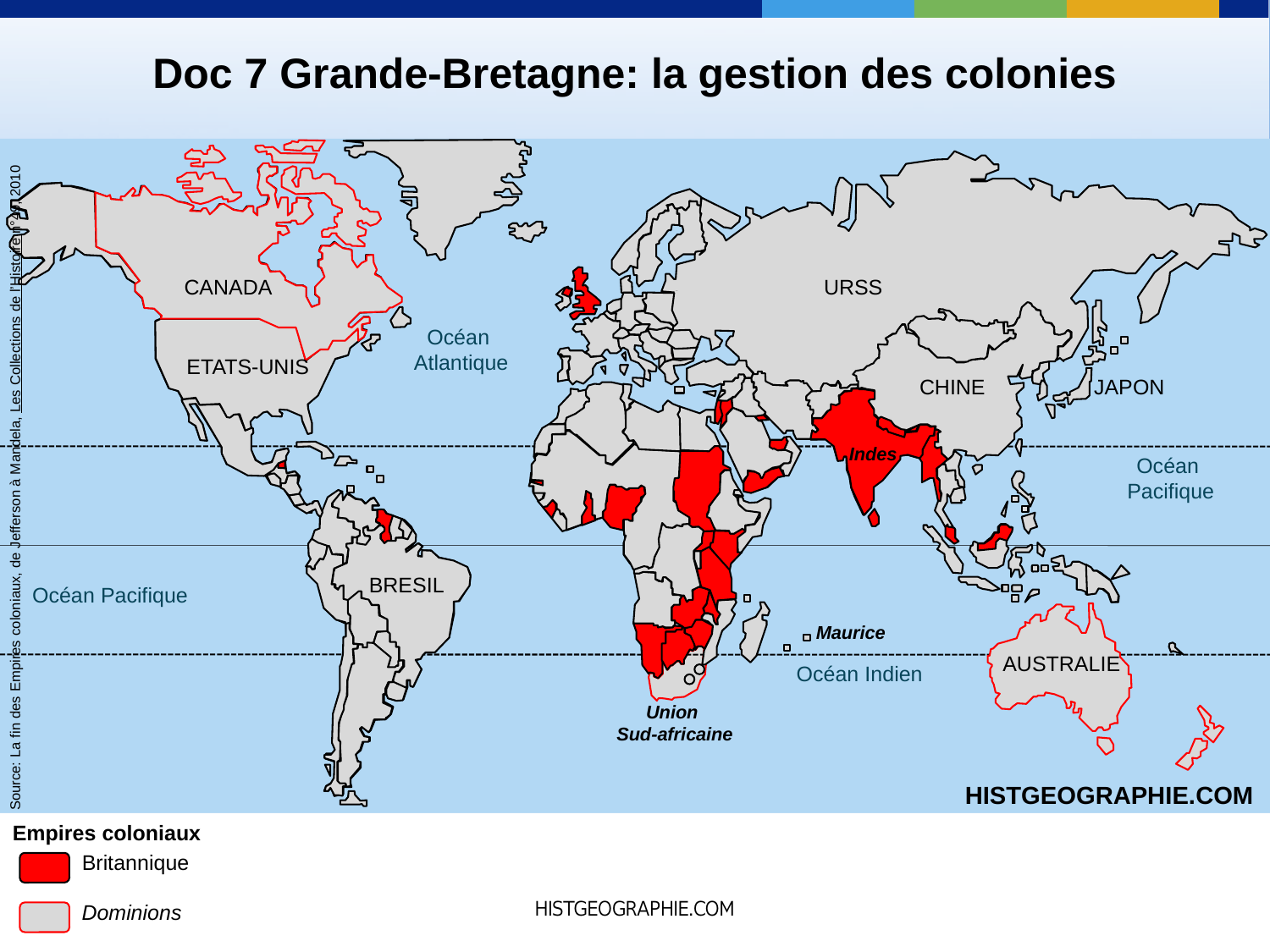

Doc 7 Grande-Bretagne: la gestion des colonies

CANADA

URSS

Océan
Atlantique

ETATS-UNIS

CHINE
JAPON

Source: La fin des Empires coloniaux, de Jefferson à Mandela, Les Collections de l’Histoire n°49, 2010

Indes

Océan
Pacifique

BRESIL

Océan Pacifique

Maurice

AUSTRALIE

Océan Indien

Union
Sud-africaine

HISTGEOGRAPHIE.COM

Empires coloniaux
Britannique

HISTGEOGRAPHIE.COM
Dominions